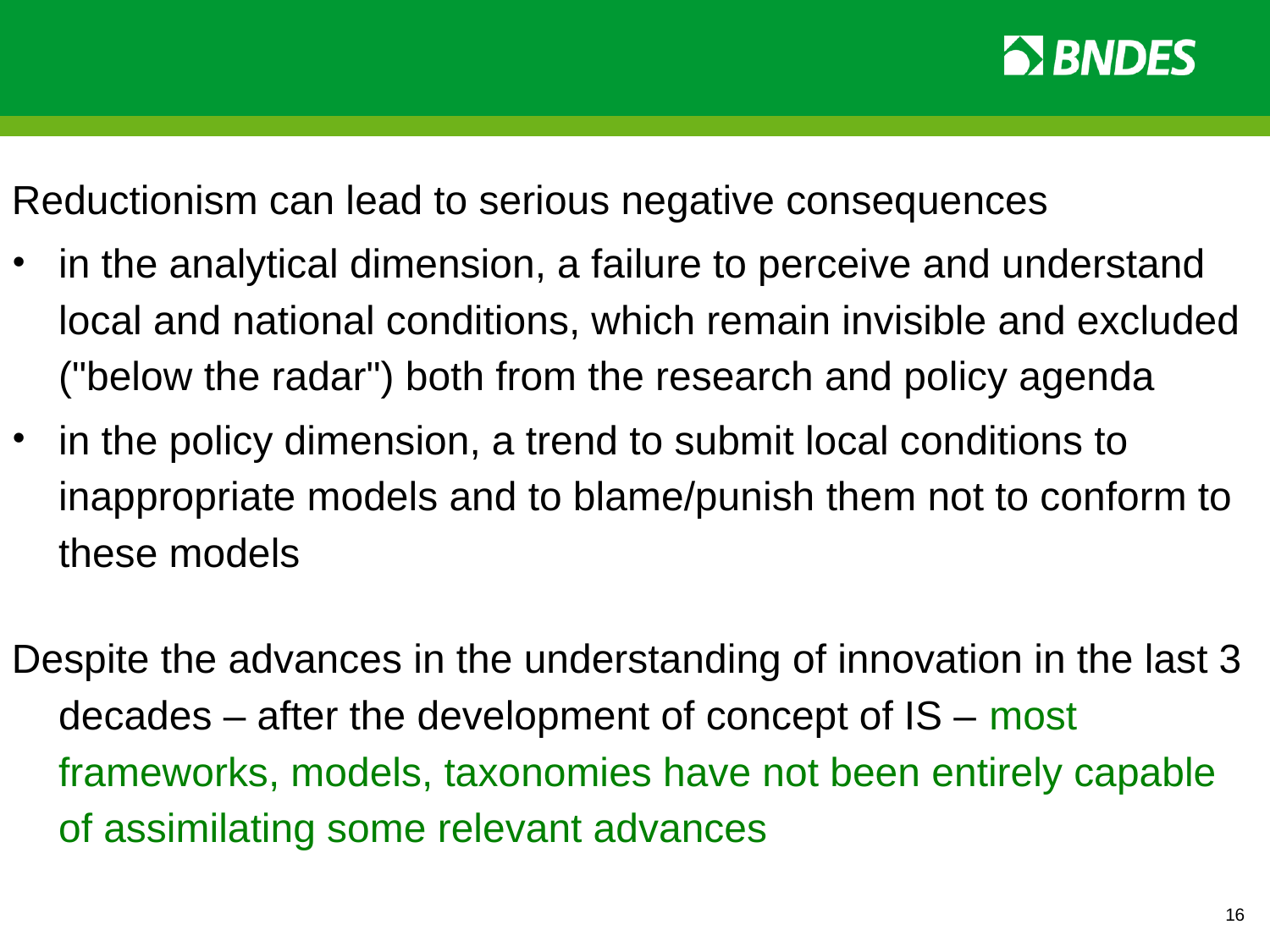

Reductionism can lead to serious negative consequences
in the analytical dimension, a failure to perceive and understand local and national conditions, which remain invisible and excluded ("below the radar") both from the research and policy agenda
in the policy dimension, a trend to submit local conditions to inappropriate models and to blame/punish them not to conform to these models

Despite the advances in the understanding of innovation in the last 3 decades – after the development of concept of IS – most frameworks, models, taxonomies have not been entirely capable of assimilating some relevant advances
16